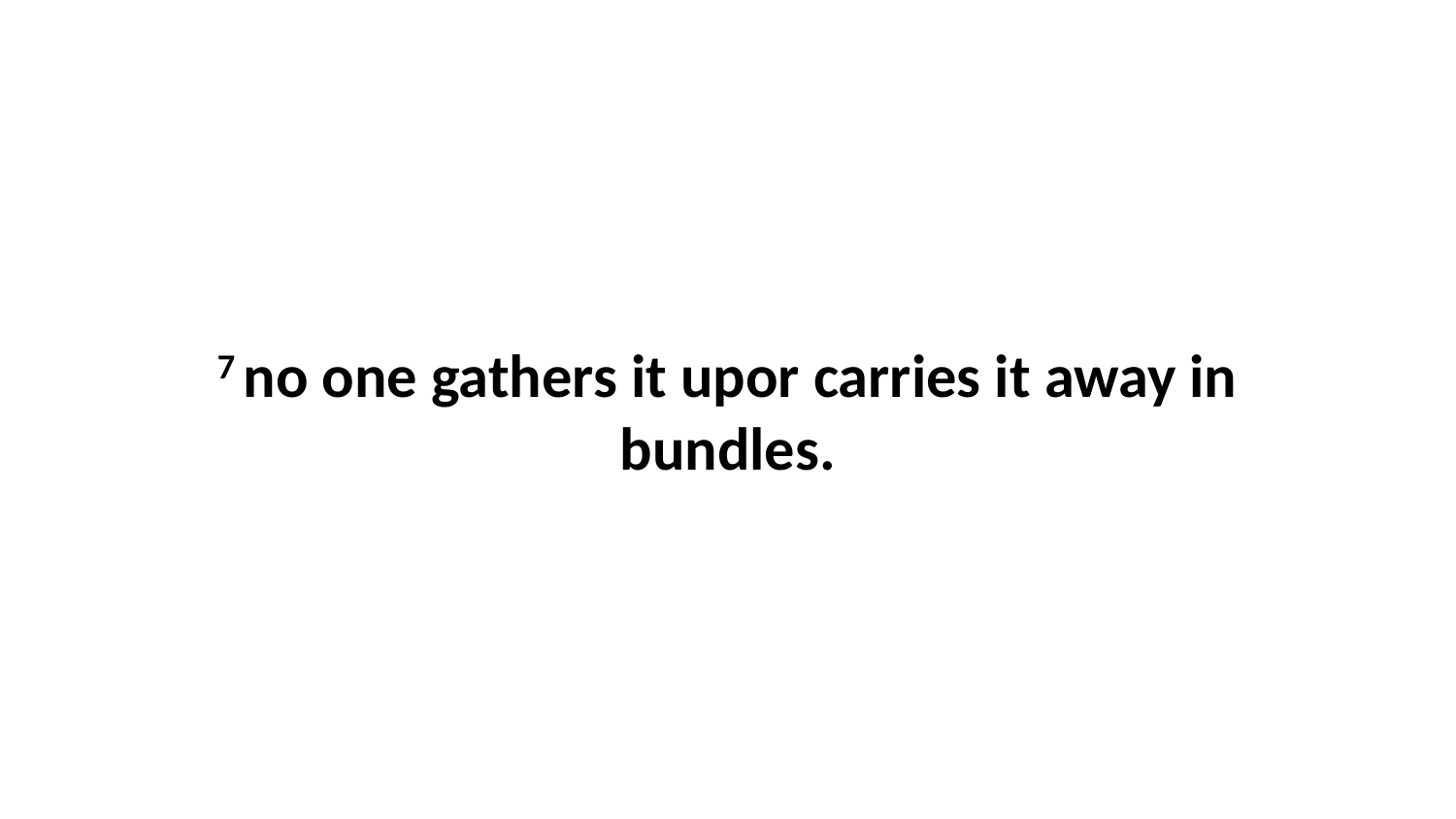

7 no one gathers it upor carries it away in bundles.